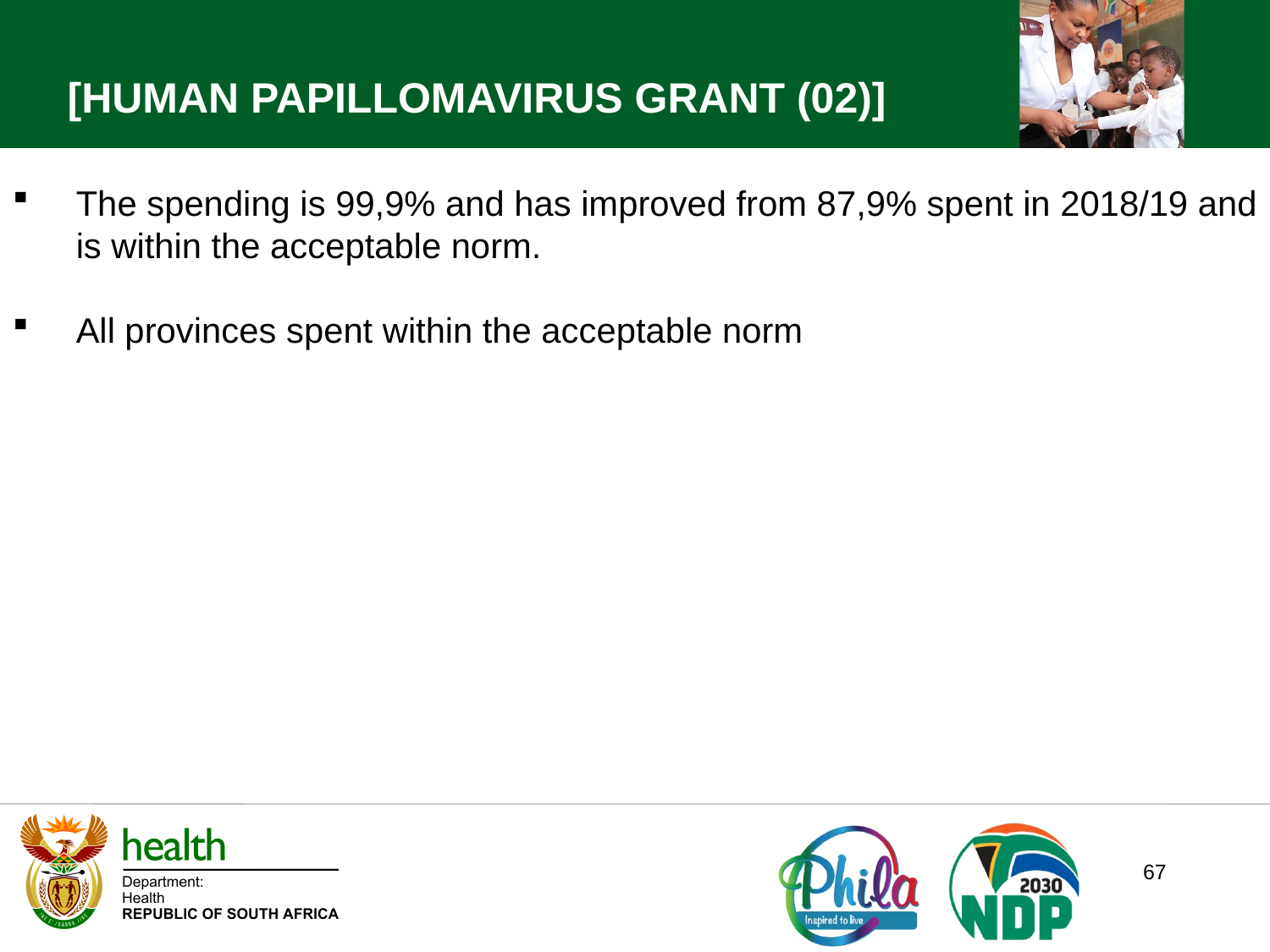

[HUMAN PAPILLOMAVIRUS GRANT (02)]

The spending is 99,9% and has improved from 87,9% spent in 2018/19 and is within the acceptable norm.

All provinces spent within the acceptable norm

67